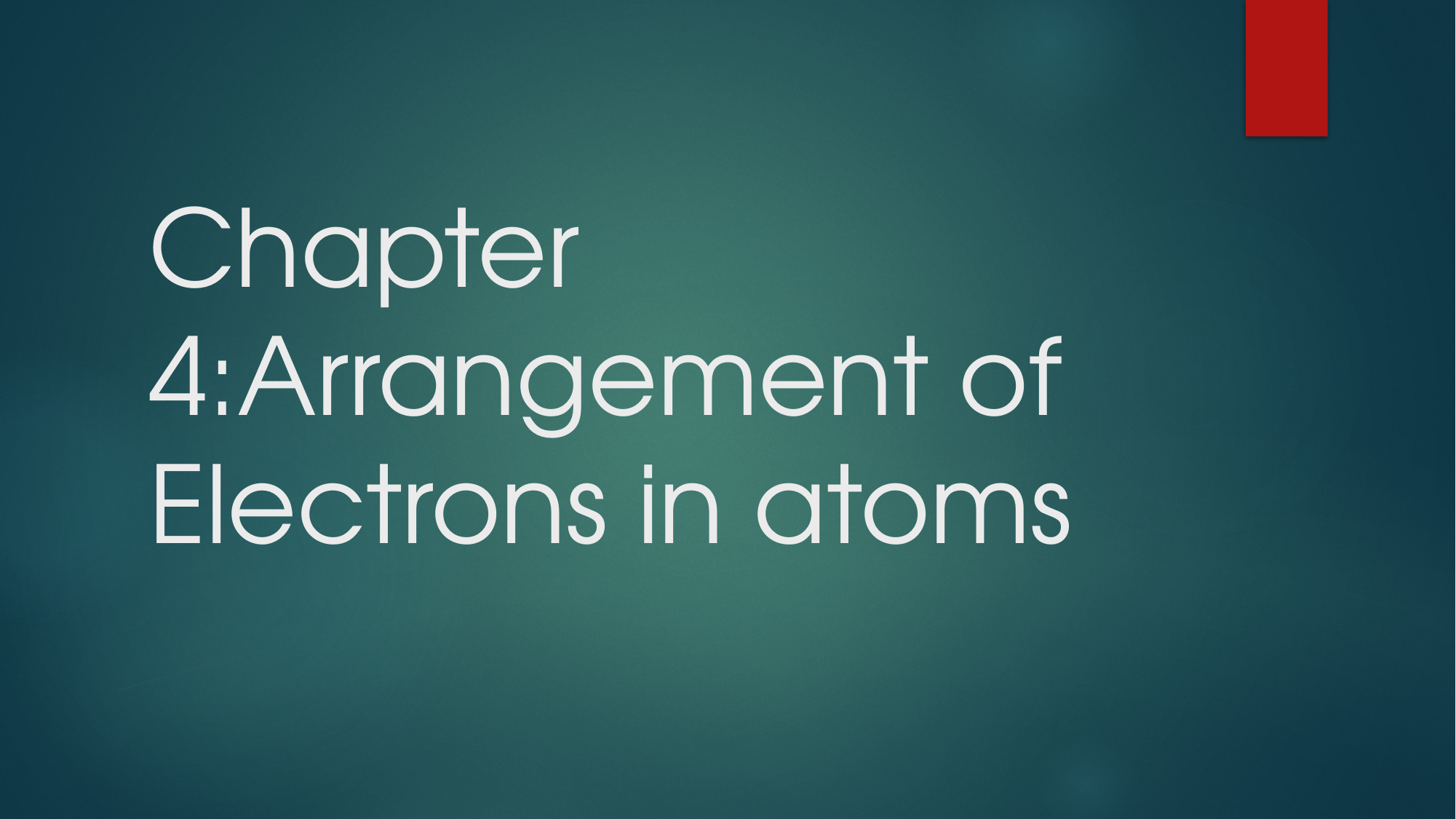

# Chapter 4:Arrangement of Electrons in atoms